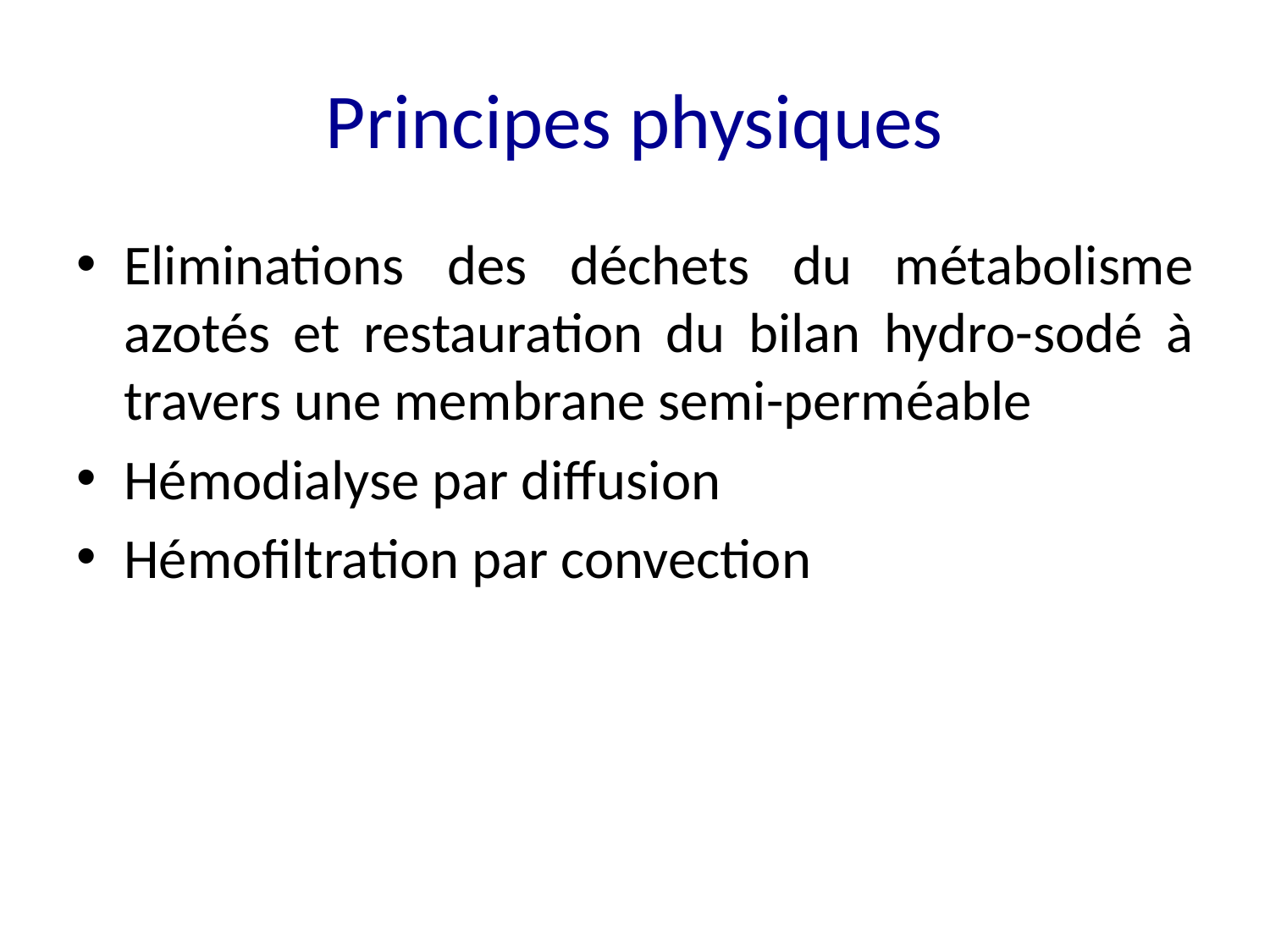

# Principes physiques
Eliminations des déchets du métabolisme azotés et restauration du bilan hydro-sodé à travers une membrane semi-perméable
Hémodialyse par diffusion
Hémofiltration par convection